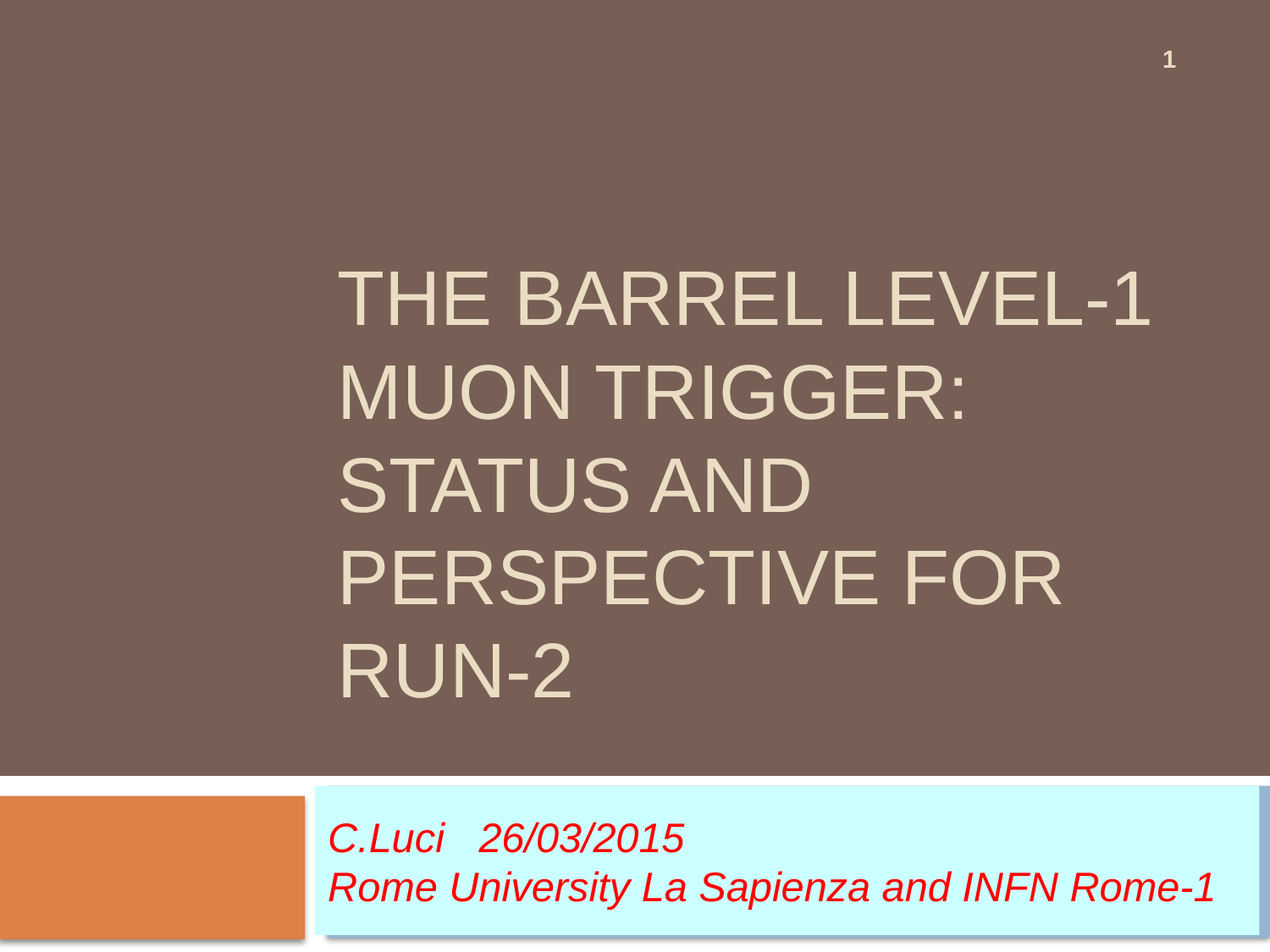

1
# The Barrel Level-1 Muon Trigger: Status and perspective for run-2
C.Luci   26/03/2015
Rome University La Sapienza and INFN Rome-1